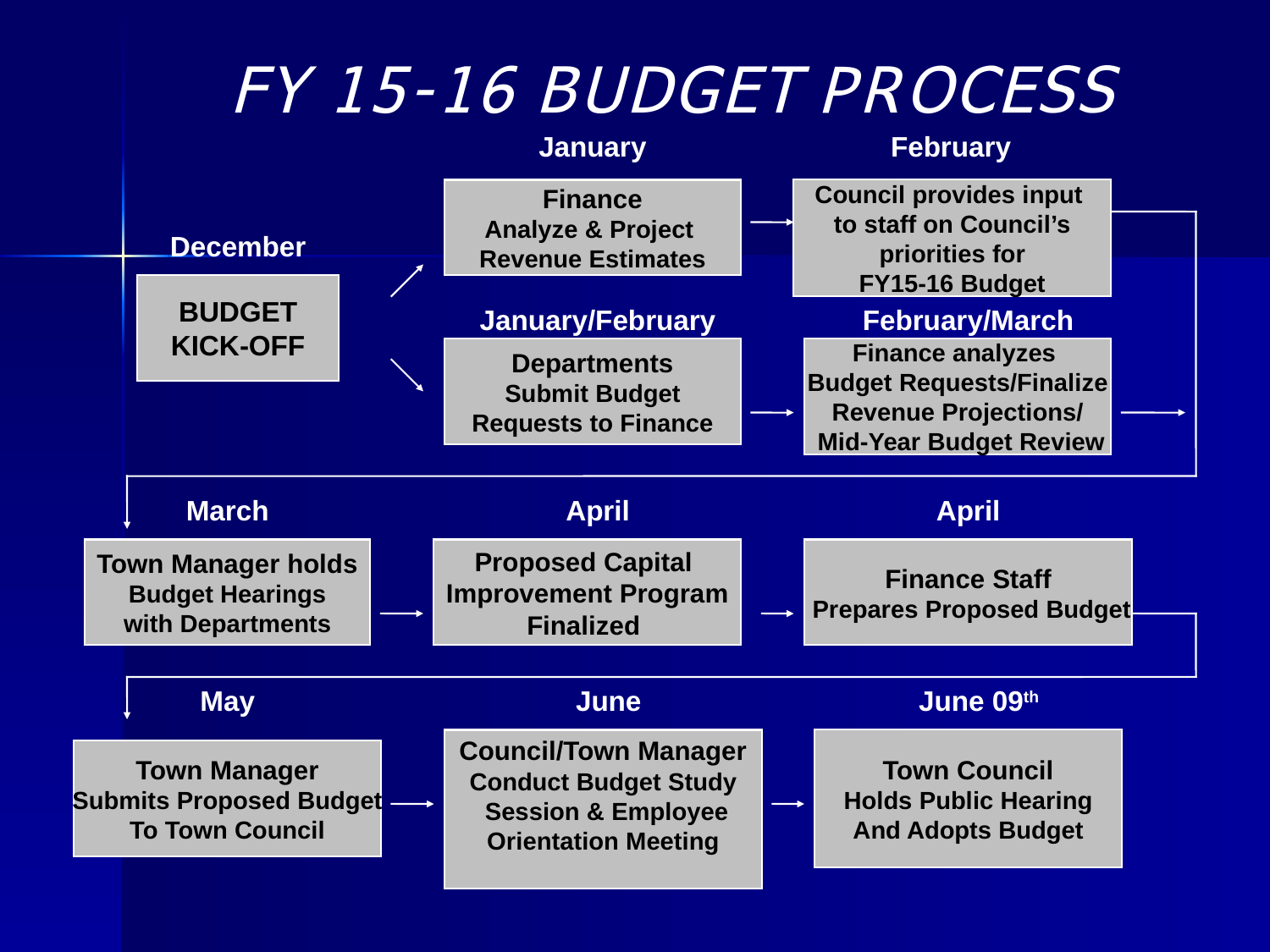

FY 15-16 BUDGET PROCESS
January
February
Finance
Analyze & Project
Revenue Estimates
Council provides input
to staff on Council’s
 priorities for
FY15-16 Budget

December

BUDGET
KICK-OFF
January/February
February/March
Departments
Submit Budget
Requests to Finance
Finance analyzes
 Budget Requests/Finalize
Revenue Projections/
 Mid-Year Budget Review

March
April
April
Town Manager holds
Budget Hearings
with Departments
Proposed Capital
Improvement Program
Finalized
Finance Staff
 Prepares Proposed Budget

May
June
June 09th
Council/Town Manager
Conduct Budget Study
 Session & Employee
Orientation Meeting

Town Council
Holds Public Hearing
And Adopts Budget
Town Manager
Submits Proposed Budget
To Town Council